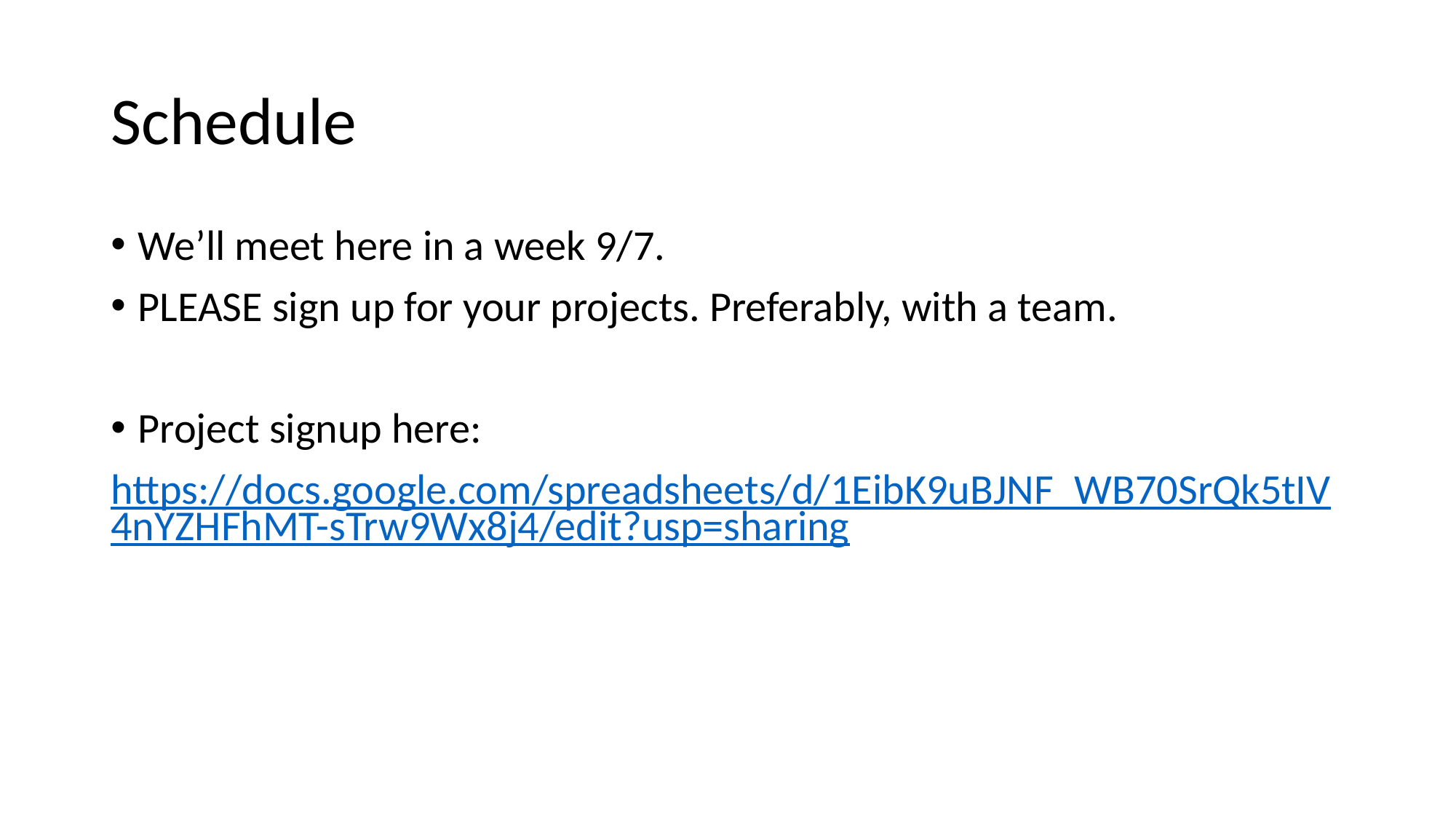

# Schedule
We’ll meet here in a week 9/7.
PLEASE sign up for your projects. Preferably, with a team.

Project signup here:
https://docs.google.com/spreadsheets/d/1EibK9uBJNF_WB70SrQk5tIV4nYZHFhMT-sTrw9Wx8j4/edit?usp=sharing